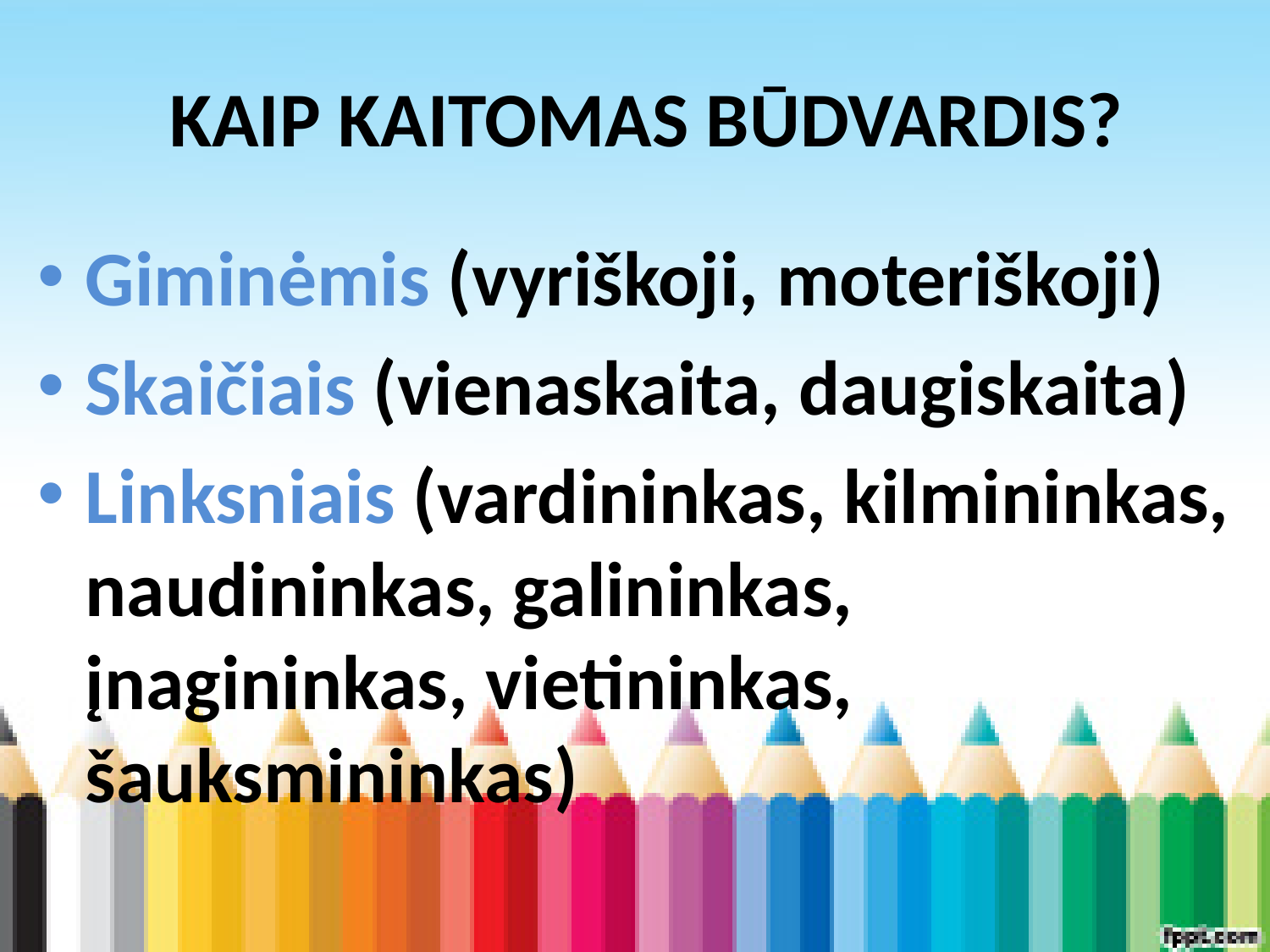

# KAIP KAITOMAS BŪDVARDIS?
Giminėmis (vyriškoji, moteriškoji)
Skaičiais (vienaskaita, daugiskaita)
Linksniais (vardininkas, kilmininkas, naudininkas, galininkas, įnagininkas, vietininkas, šauksmininkas)